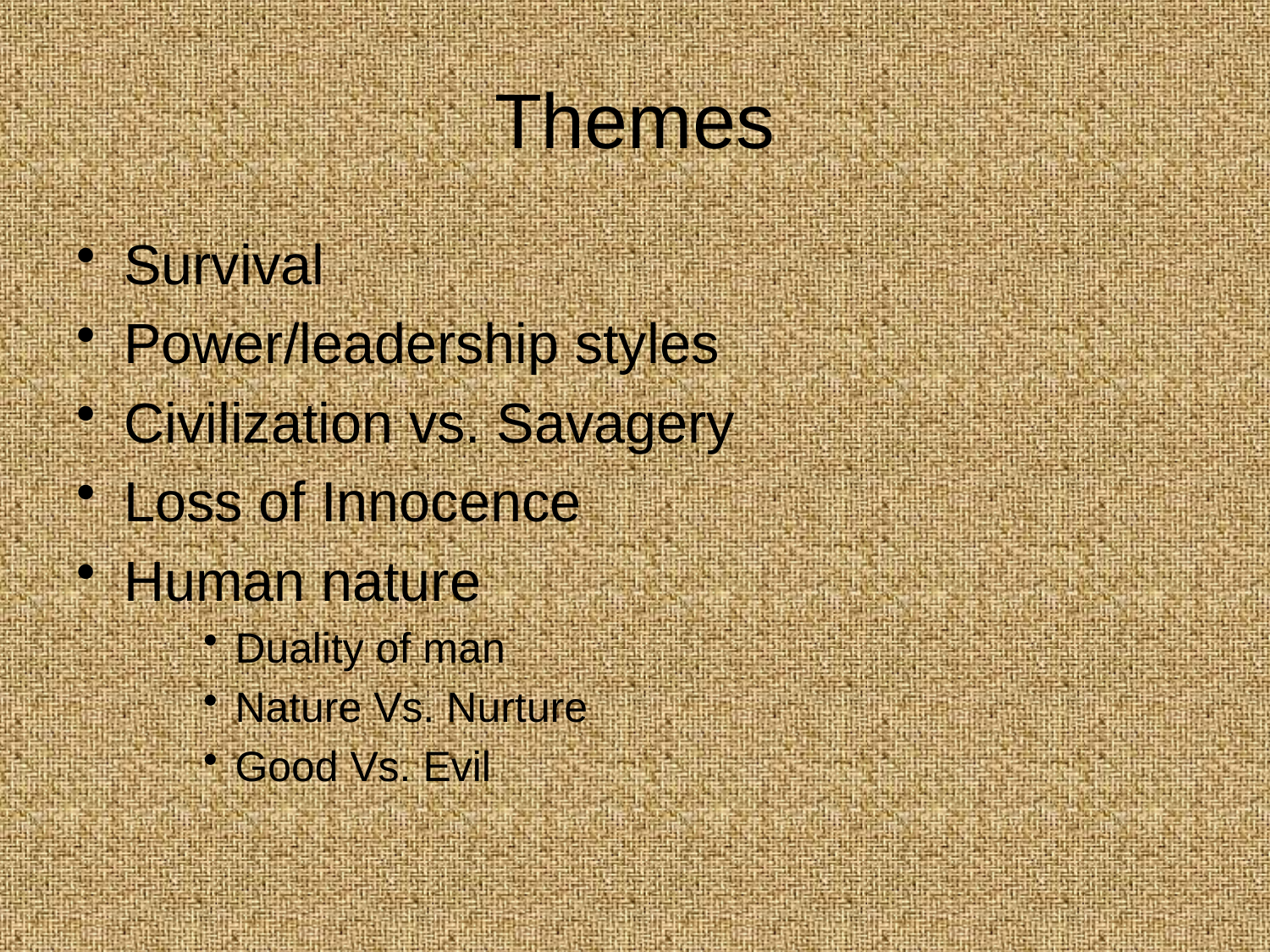

# Themes
Survival
Power/leadership styles
Civilization vs. Savagery
Loss of Innocence
Human nature
Duality of man
Nature Vs. Nurture
Good Vs. Evil